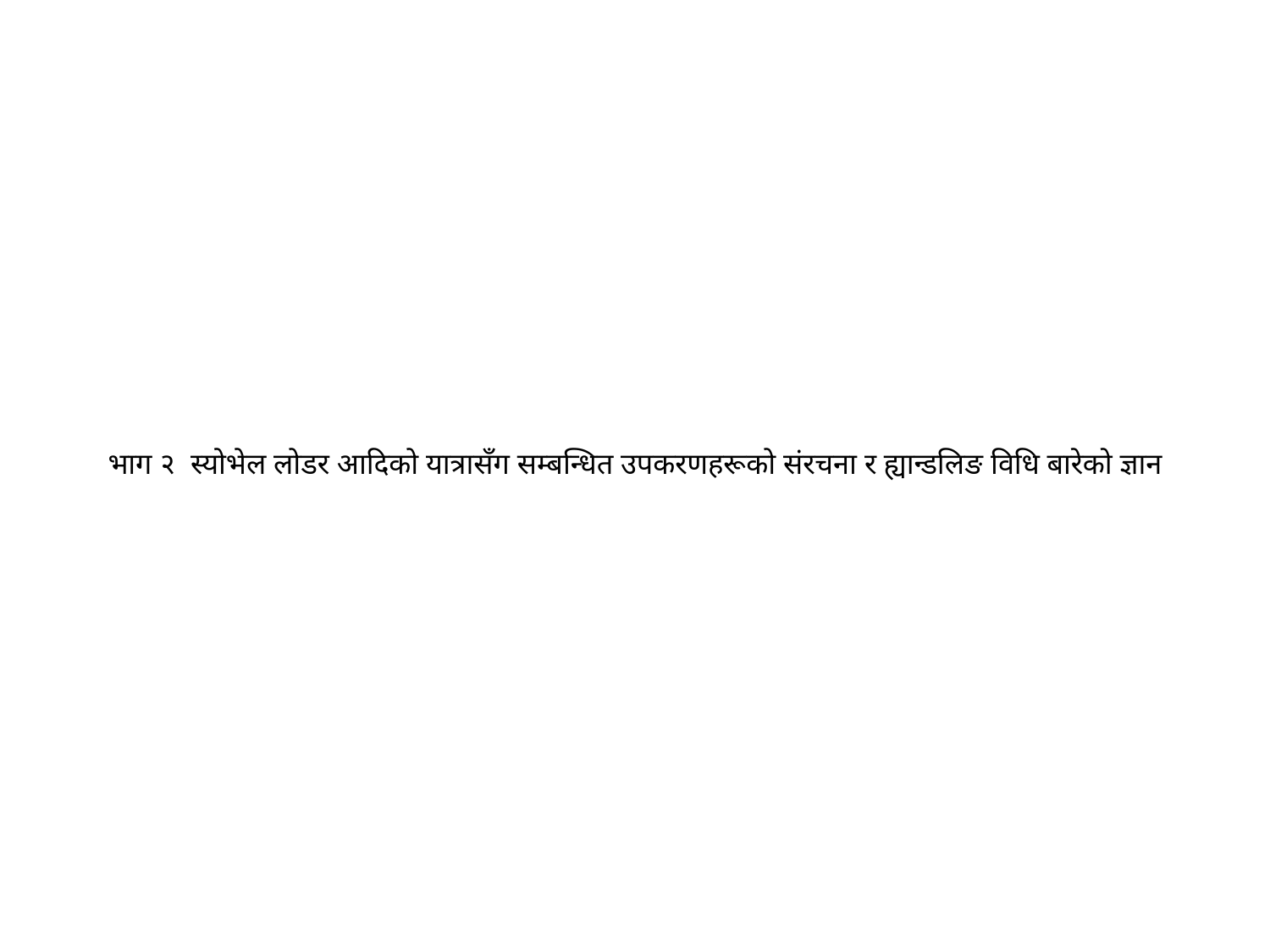

# भाग २  स्योभेल लोडर आदिको यात्रासँग सम्बन्धित उपकरणहरूको संरचना र ह्यान्डलिङ विधि बारेको ज्ञान